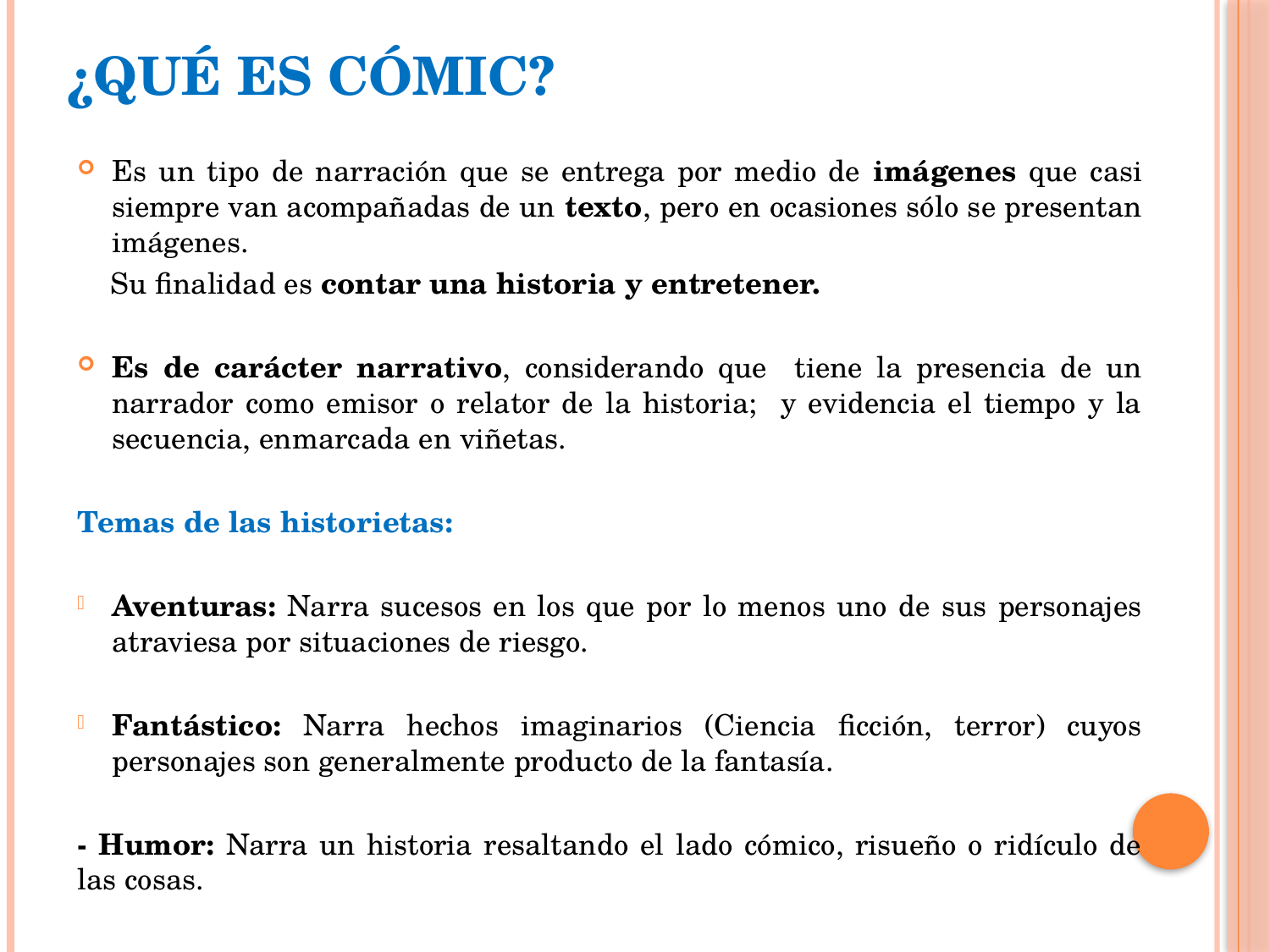

# ¿Qué es cómic?
Es un tipo de narración que se entrega por medio de imágenes que casi siempre van acompañadas de un texto, pero en ocasiones sólo se presentan imágenes.
    Su finalidad es contar una historia y entretener.

Es de carácter narrativo, considerando que  tiene la presencia de un narrador como emisor o relator de la historia;  y evidencia el tiempo y la secuencia, enmarcada en viñetas.

Temas de las historietas:

Aventuras: Narra sucesos en los que por lo menos uno de sus personajes atraviesa por situaciones de riesgo.

Fantástico: Narra hechos imaginarios (Ciencia ficción, terror) cuyos personajes son generalmente producto de la fantasía.

- Humor: Narra un historia resaltando el lado cómico, risueño o ridículo de las cosas.